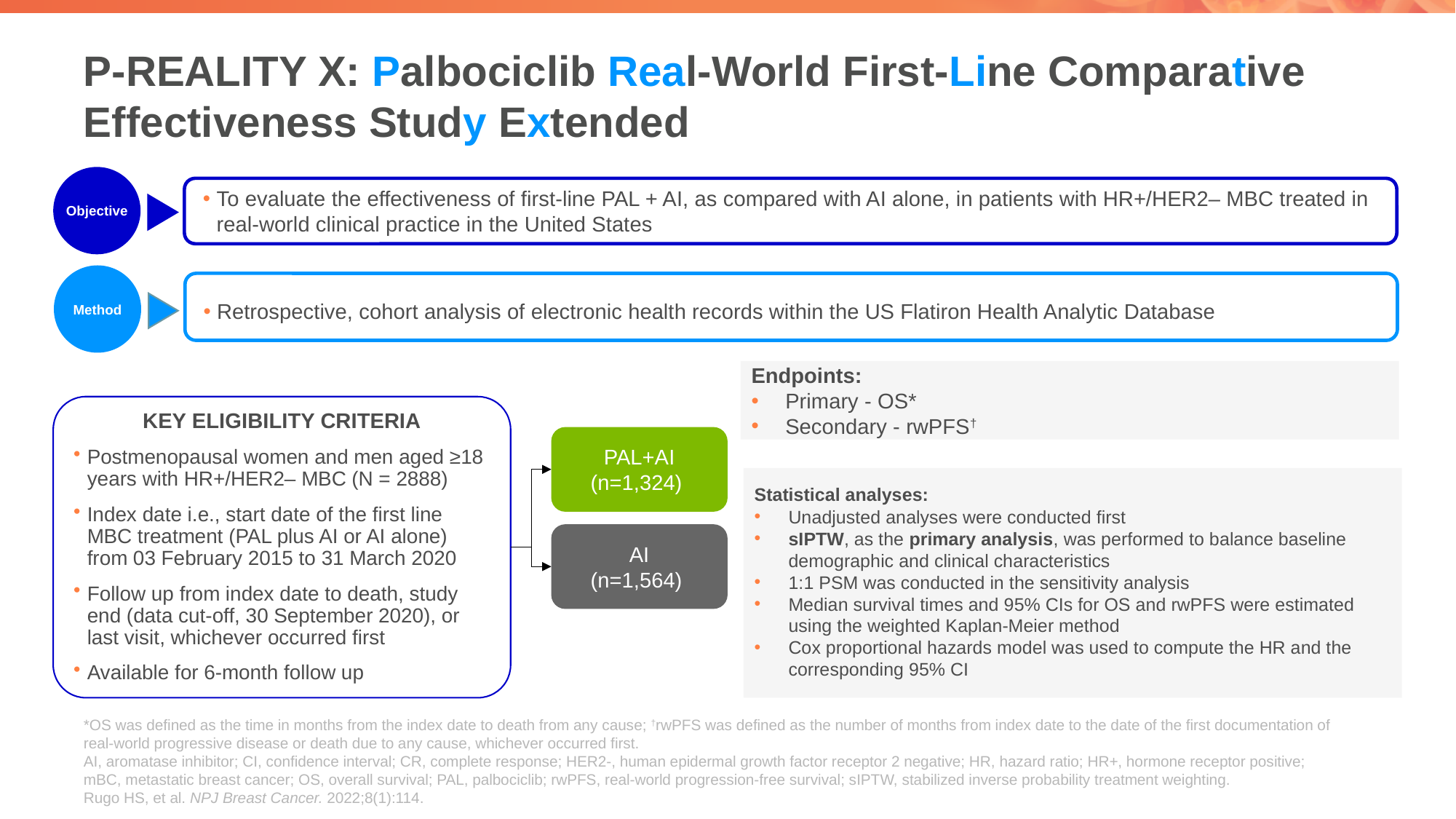

# P-REALITY X: Palbociclib Real-World First-Line Comparative Effectiveness Study Extended
Objective

To evaluate the effectiveness of first-line PAL + AI, as compared with AI alone, in patients with HR+/HER2– MBC treated in real-world clinical practice in the United States
Method

Retrospective, cohort analysis of electronic health records within the US Flatiron Health Analytic Database

Endpoints:
Primary - OS*
Secondary - rwPFS†
KEY ELIGIBILITY CRITERIA
Postmenopausal women and men aged ≥18 years with HR+/HER2‒ MBC (N = 2888)
Index date i.e., start date of the first line MBC treatment (PAL plus AI or AI alone)  from 03 February 2015 to 31 March 2020
Follow up from index date to death, study end (data cut-off, 30 September 2020), or last visit, whichever occurred first
Available for 6-month follow up
PAL+AI
(n=1,324)
Statistical analyses:
Unadjusted analyses were conducted first
sIPTW, as the primary analysis, was performed to balance baseline demographic and clinical characteristics
1:1 PSM was conducted in the sensitivity analysis
Median survival times and 95% CIs for OS and rwPFS were estimated using the weighted Kaplan-Meier method
Cox proportional hazards model was used to compute the HR and the corresponding 95% CI
AI
(n=1,564)
*OS was defined as the time in months from the index date to death from any cause; †rwPFS was defined as the number of months from index date to the date of the first documentation of real-world progressive disease or death due to any cause, whichever occurred first.
AI, aromatase inhibitor; CI, confidence interval; CR, complete response; HER2-, human epidermal growth factor receptor 2 negative; HR, hazard ratio; HR+, hormone receptor positive; mBC, metastatic breast cancer; OS, overall survival; PAL, palbociclib; rwPFS, real-world progression-free survival; sIPTW, stabilized inverse probability treatment weighting.
Rugo HS, et al. NPJ Breast Cancer. 2022;8(1):114.